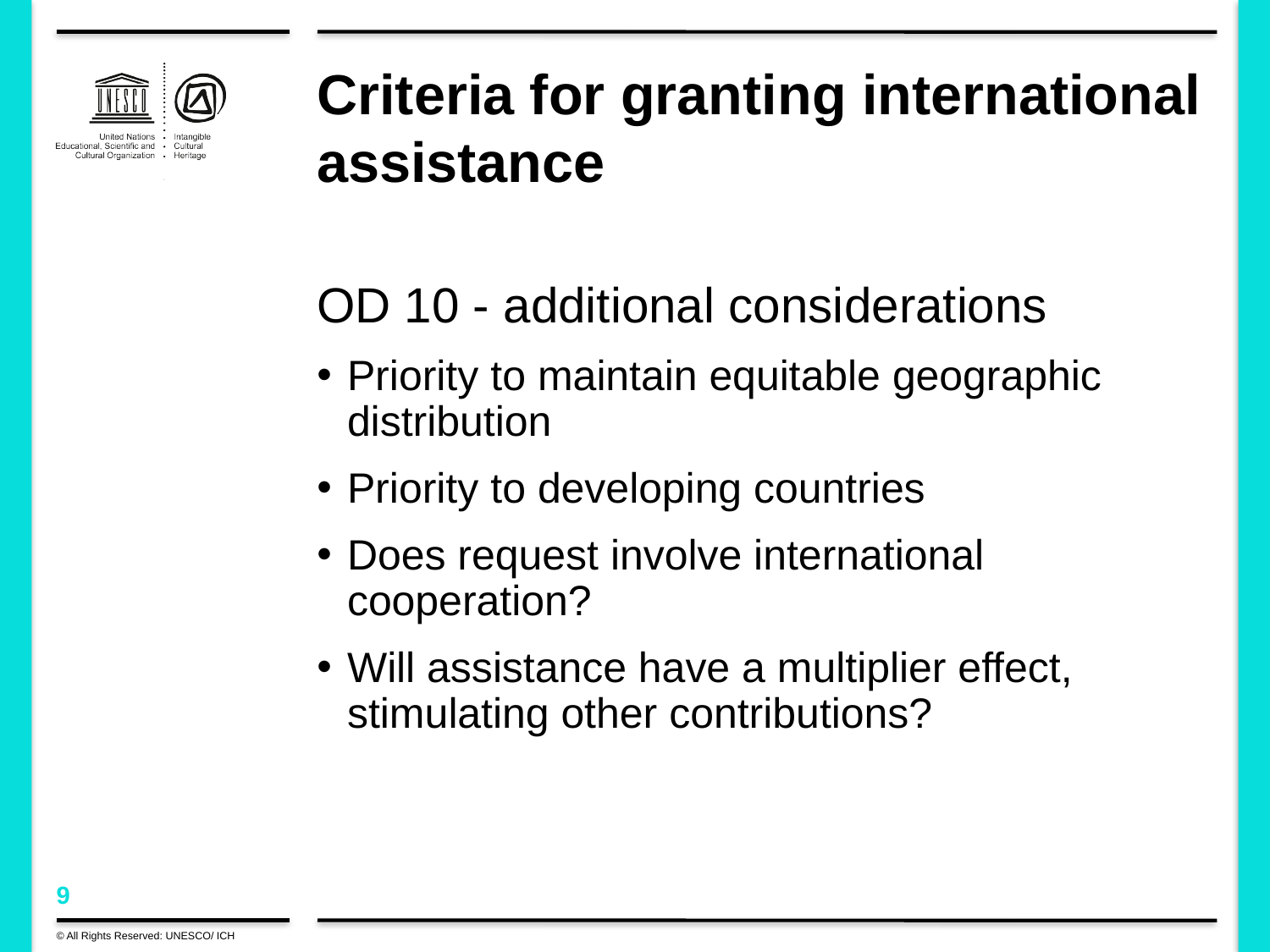

# Criteria for granting international assistance
OD 10 - additional considerations
Priority to maintain equitable geographic distribution
Priority to developing countries
Does request involve international cooperation?
Will assistance have a multiplier effect, stimulating other contributions?
© All Rights Reserved: UNESCO/ ICH